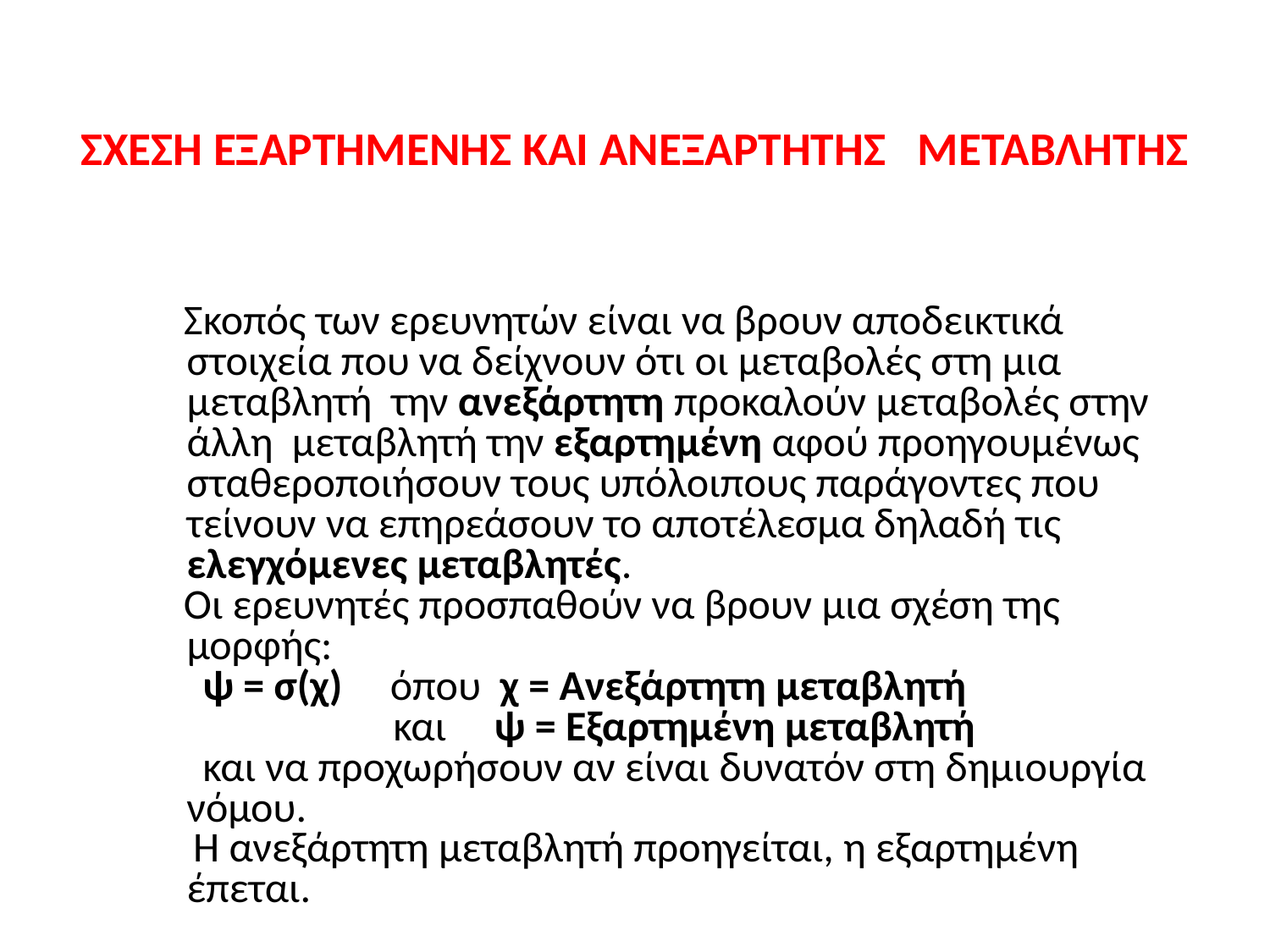

# ΣΧΕΣΗ ΕΞΑΡΤΗΜΕΝΗΣ ΚΑΙ ΑΝΕΞΑΡΤΗΤΗΣ   ΜΕΤΑΒΛΗΤΗΣ
        Σκοπός των ερευνητών είναι να βρουν αποδεικτικά στοιχεία που να δείχνουν ότι οι μεταβολές στη μια μεταβλητή  την ανεξάρτητη προκαλούν μεταβολές στην άλλη  μεταβλητή την εξαρτημένη αφού προηγουμένως σταθεροποιήσουν τους υπόλοιπους παράγοντες που τείνουν να επηρεάσουν το αποτέλεσμα δηλαδή τις ελεγχόμενες μεταβλητές.
        Οι ερευνητές προσπαθούν να βρουν μια σχέση της μορφής:
          ψ = σ(χ)     όπου  χ = Ανεξάρτητη μεταβλητή
                              και     ψ = Εξαρτημένη μεταβλητή
          και να προχωρήσουν αν είναι δυνατόν στη δημιουργία νόμου.
         Η ανεξάρτητη μεταβλητή προηγείται, η εξαρτημένη έπεται.